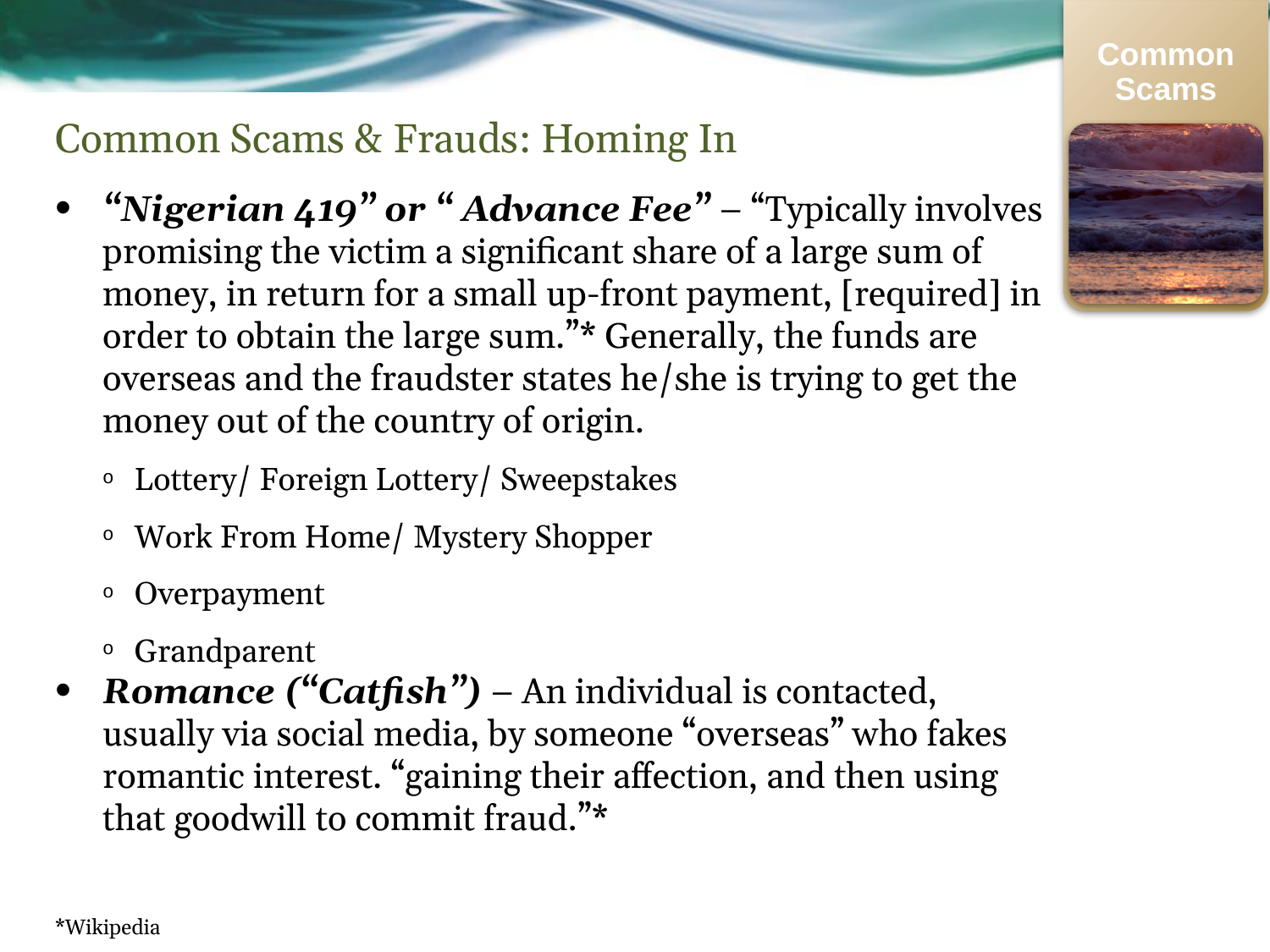

Common Scams
# Common Scams & Frauds: Homing In

“Nigerian 419” or “ Advance Fee” – “Typically involves promising the victim a significant share of a large sum of money, in return for a small up-front payment, [required] in order to obtain the large sum.”* Generally, the funds are overseas and the fraudster states he/she is trying to get the money out of the country of origin.
Lottery/ Foreign Lottery/ Sweepstakes
Work From Home/ Mystery Shopper
Overpayment
Grandparent
Romance (“Catfish”) – An individual is contacted, usually via social media, by someone “overseas” who fakes romantic interest. “gaining their affection, and then using that goodwill to commit fraud.”*

*Wikipedia